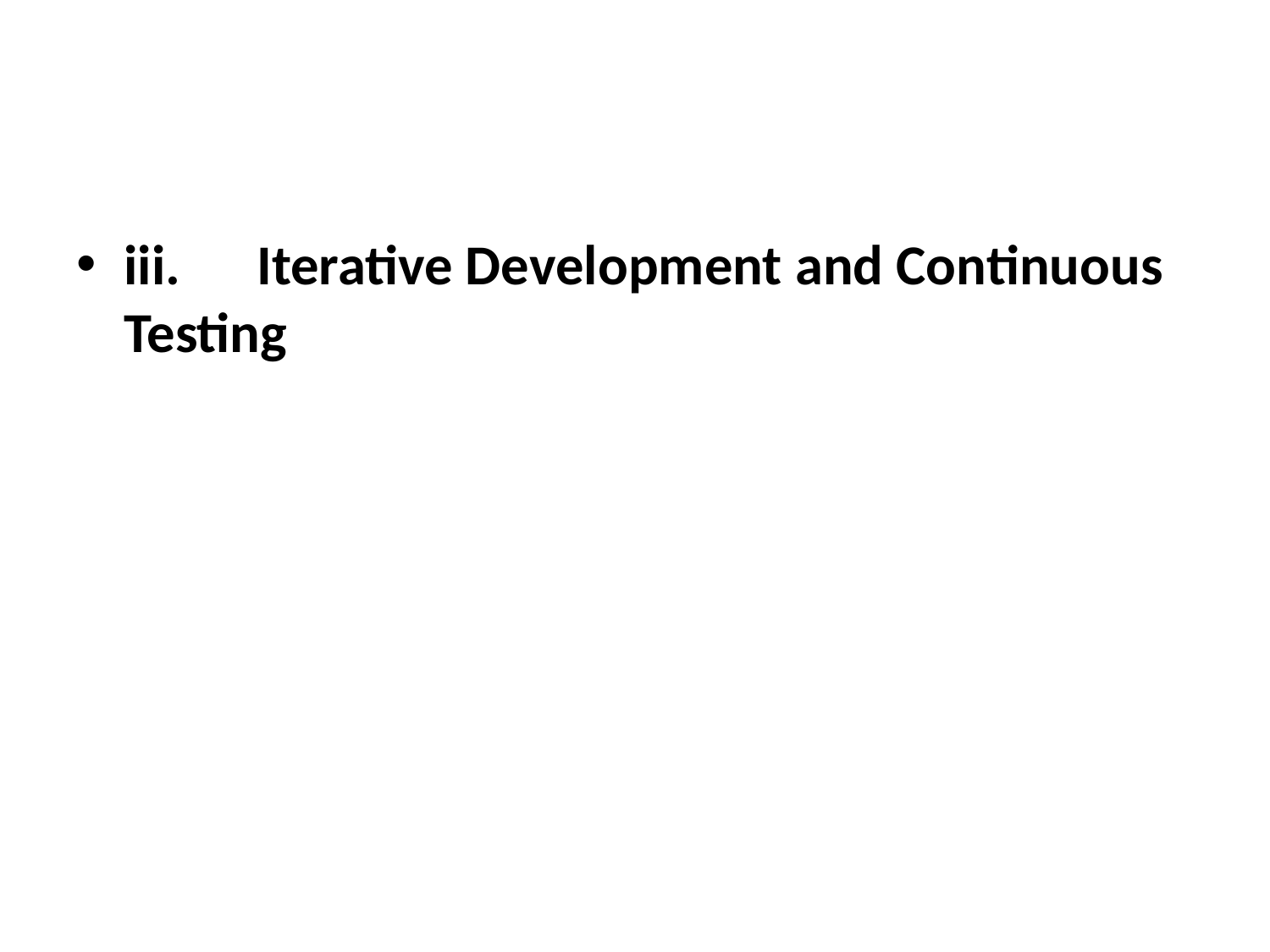

#
iii.      Iterative Development and Continuous Testing